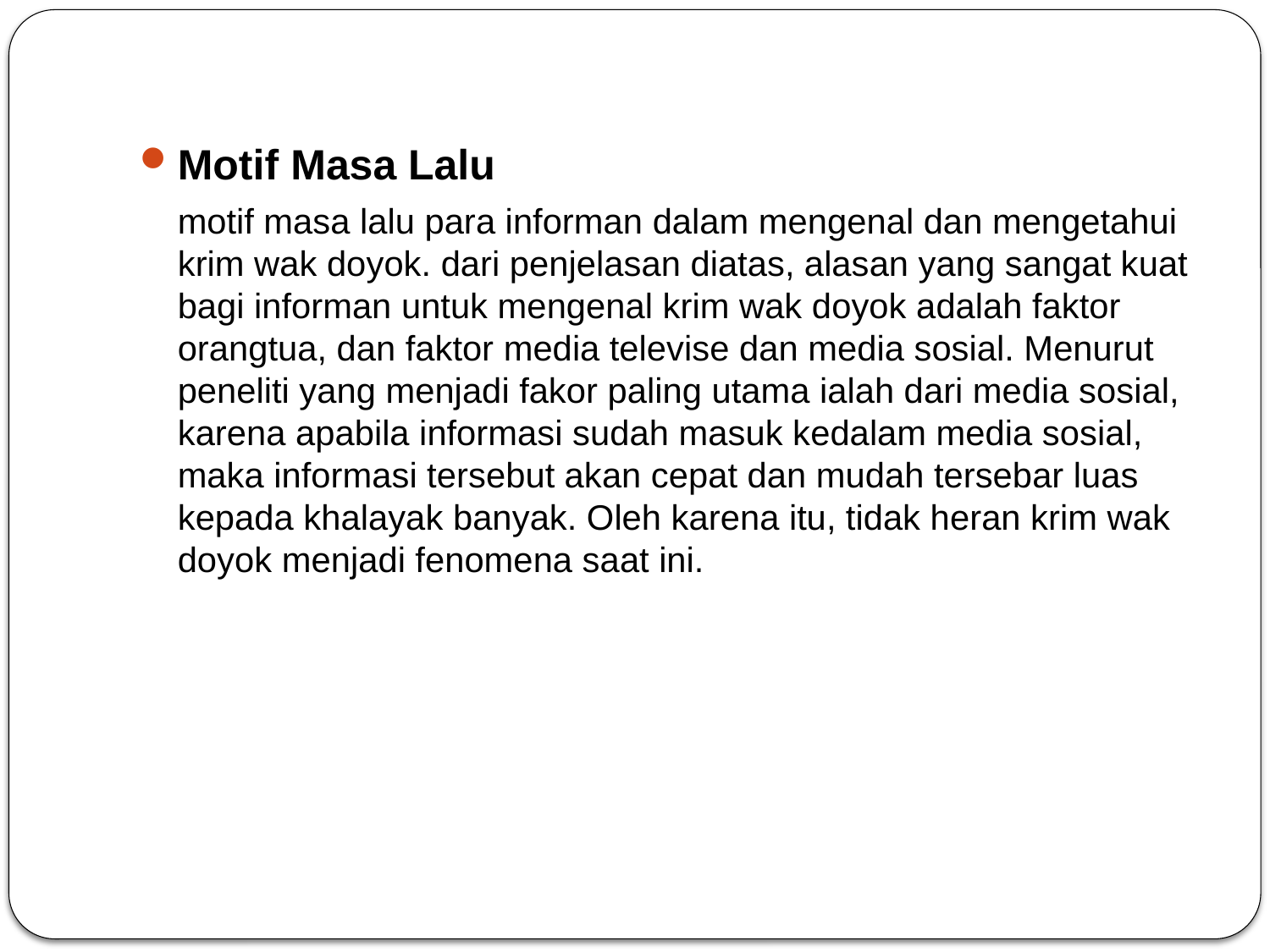

Motif Masa Lalu
	motif masa lalu para informan dalam mengenal dan mengetahui krim wak doyok. dari penjelasan diatas, alasan yang sangat kuat bagi informan untuk mengenal krim wak doyok adalah faktor orangtua, dan faktor media televise dan media sosial. Menurut peneliti yang menjadi fakor paling utama ialah dari media sosial, karena apabila informasi sudah masuk kedalam media sosial, maka informasi tersebut akan cepat dan mudah tersebar luas kepada khalayak banyak. Oleh karena itu, tidak heran krim wak doyok menjadi fenomena saat ini.